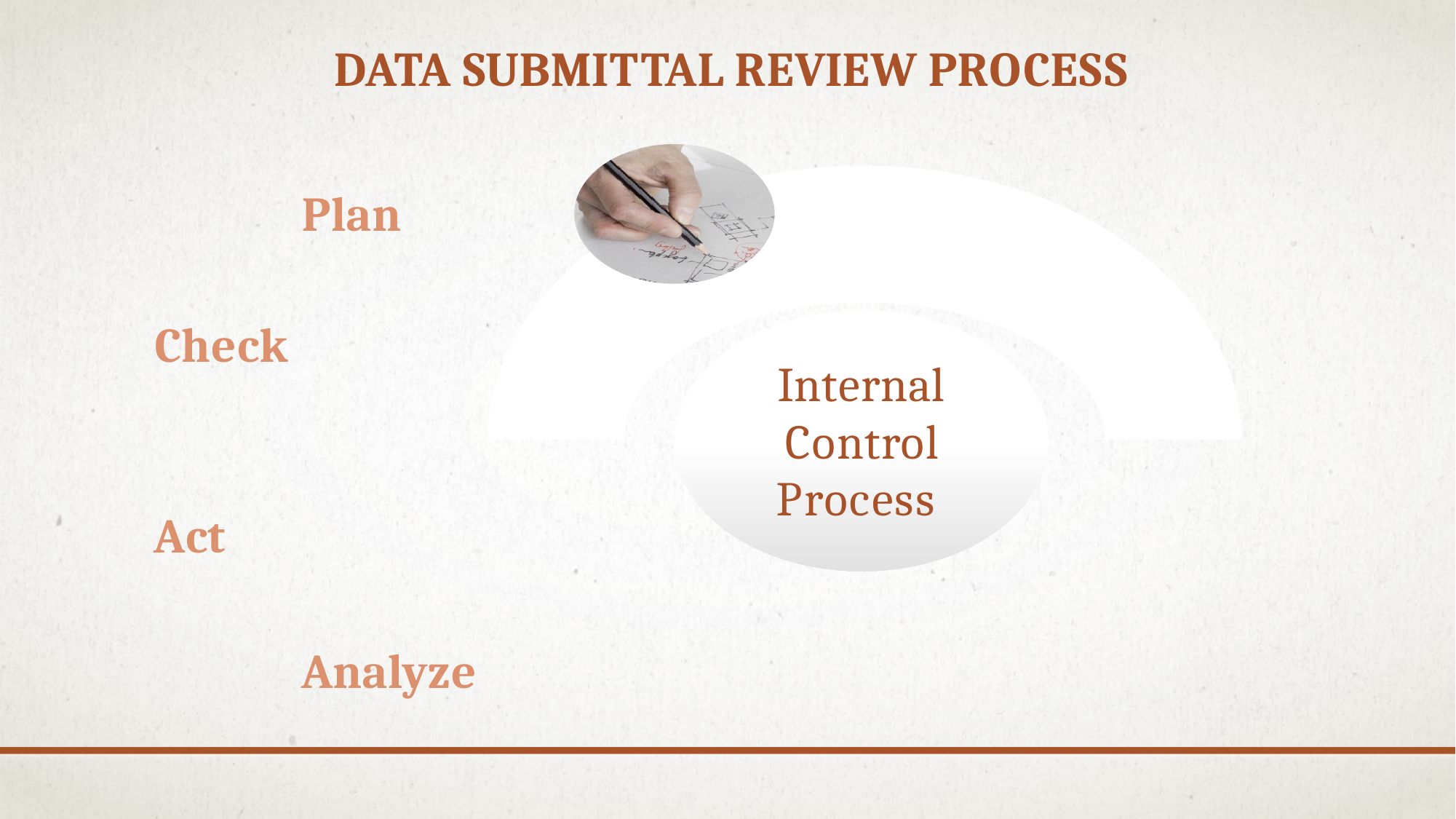

# data submittal review process
Internal Control Process
Plan
Check
Act
Analyze